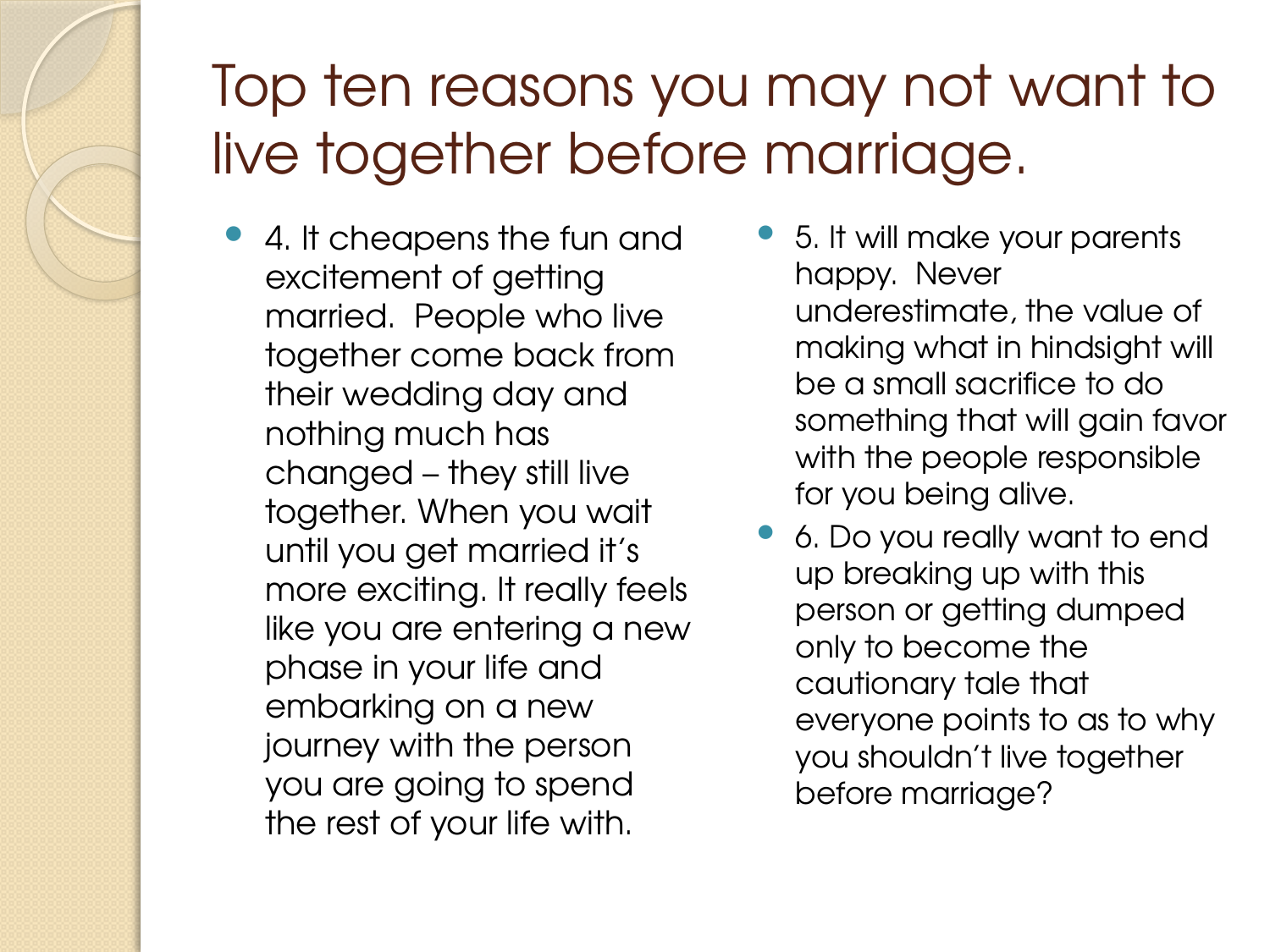

# Top ten reasons you may not want to live together before marriage.
4. It cheapens the fun and excitement of getting married.  People who live together come back from their wedding day and nothing much has changed – they still live together. When you wait until you get married it’s more exciting. It really feels like you are entering a new phase in your life and embarking on a new journey with the person you are going to spend the rest of your life with.
5. It will make your parents happy.  Never underestimate, the value of making what in hindsight will be a small sacrifice to do something that will gain favor with the people responsible for you being alive.
6. Do you really want to end up breaking up with this person or getting dumped only to become the cautionary tale that everyone points to as to why you shouldn’t live together before marriage?